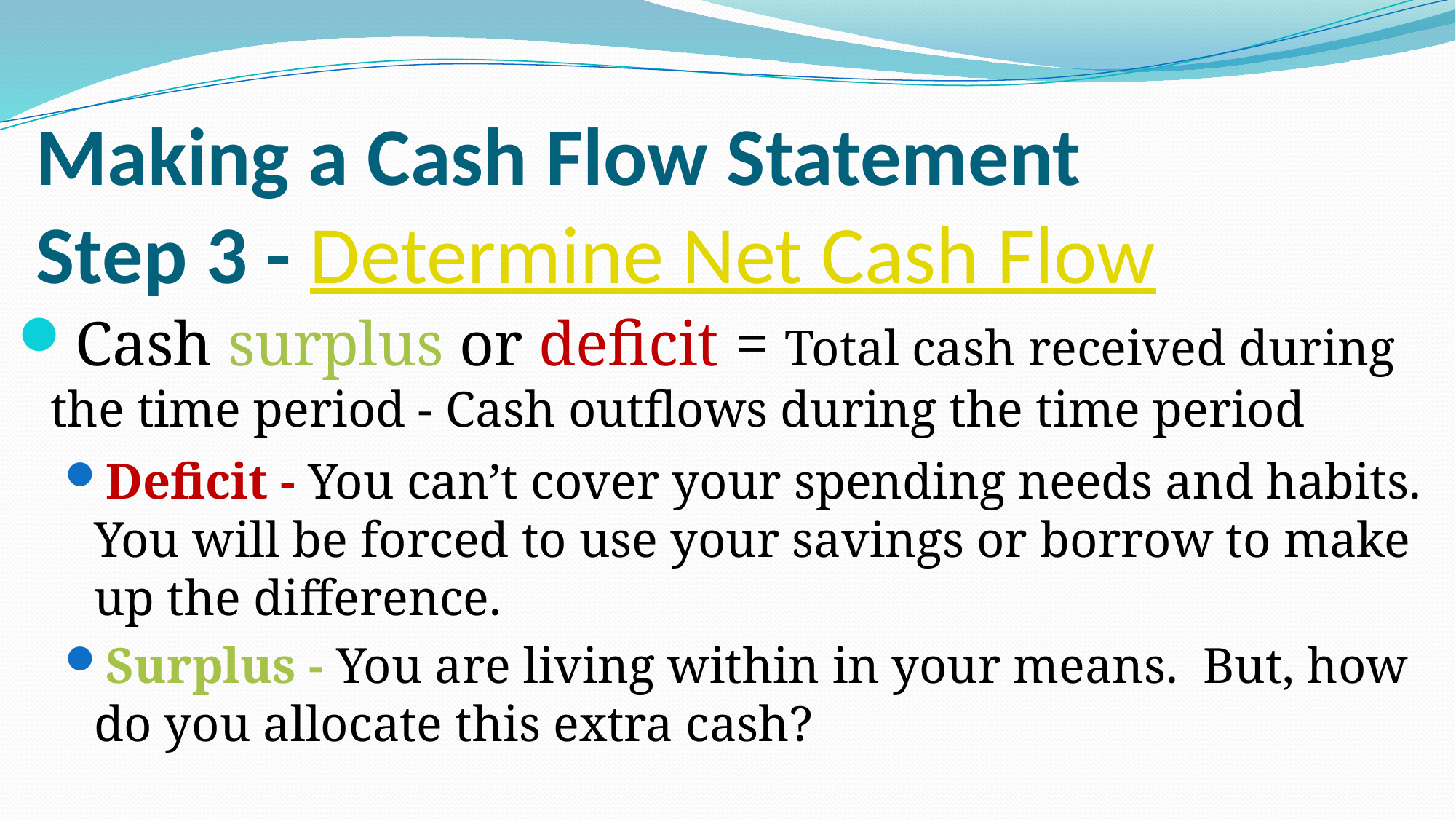

# Making a Cash Flow Statement Step 3 - Determine Net Cash Flow
Cash surplus or deficit = Total cash received during the time period - Cash outflows during the time period

Deficit - You can’t cover your spending needs and habits. You will be forced to use your savings or borrow to make up the difference.
Surplus - You are living within in your means.  But, how do you allocate this extra cash?